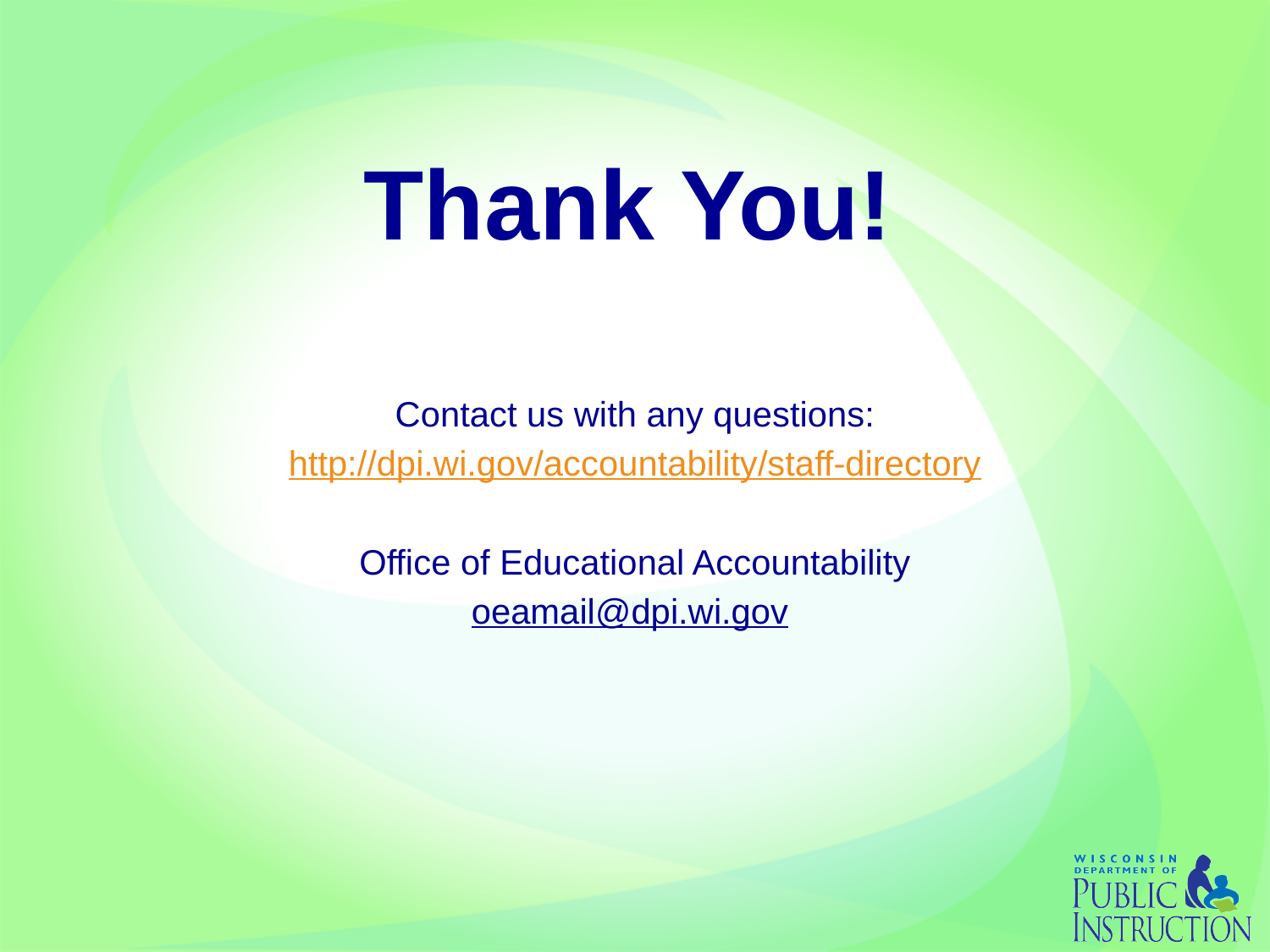

# Thank You!
Contact us with any questions:
http://dpi.wi.gov/accountability/staff-directory

Office of Educational Accountability
oeamail@dpi.wi.gov